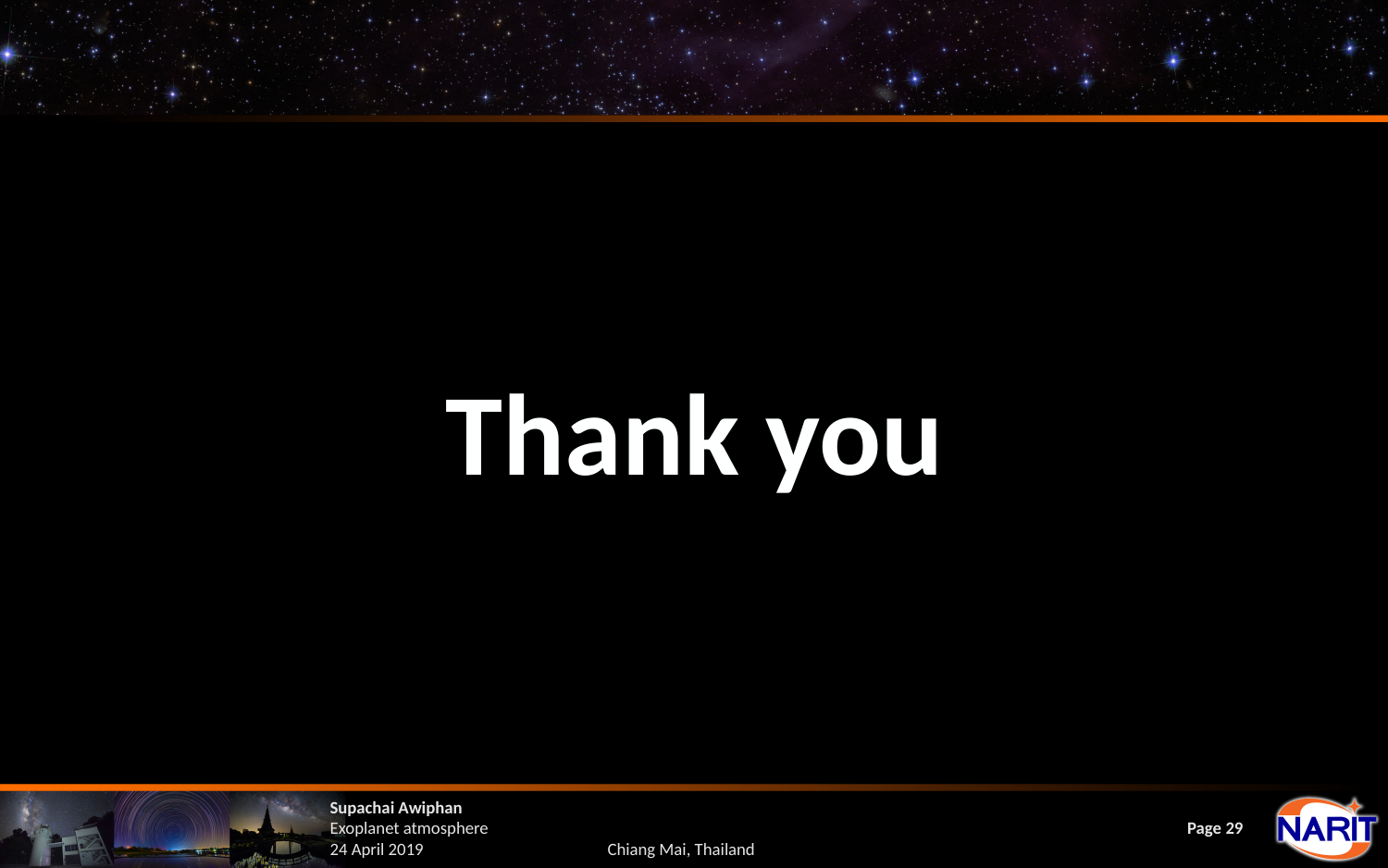

Thank you
Supachai Awiphan
Exoplanet atmosphere
24 April 2019		Chiang Mai, Thailand
Page 29